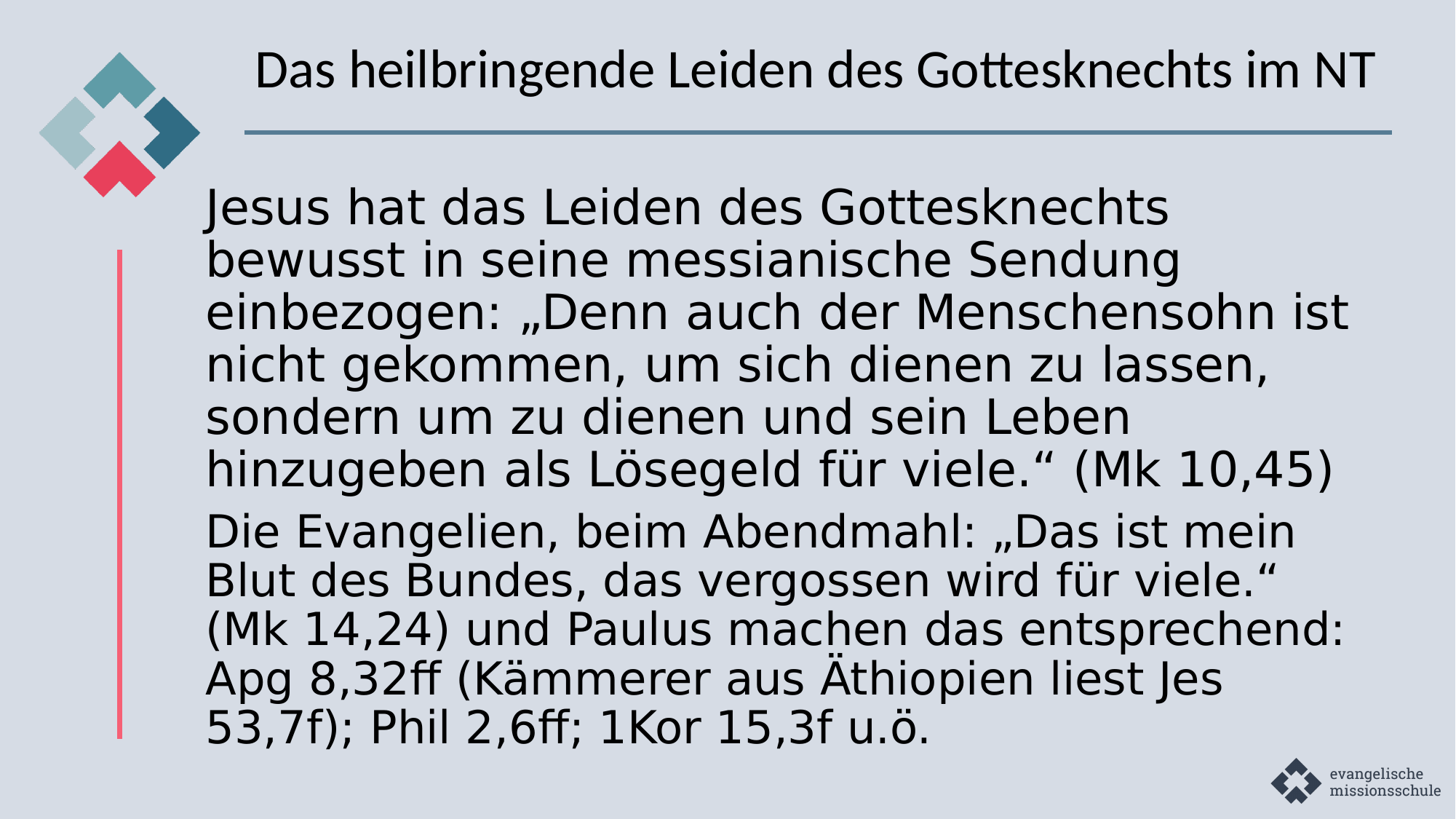

# Das heilbringende Leiden des Gottesknechts im NT
Jesus hat das Leiden des Gottesknechts bewusst in seine messianische Sendung einbezogen: „Denn auch der Menschensohn ist nicht gekommen, um sich dienen zu lassen, sondern um zu dienen und sein Leben hinzugeben als Lösegeld für viele.“ (Mk 10,45)
Die Evangelien, beim Abendmahl: „Das ist mein Blut des Bundes, das vergossen wird für viele.“ (Mk 14,24) und Paulus machen das entsprechend: Apg 8,32ff (Kämmerer aus Äthiopien liest Jes 53,7f); Phil 2,6ff; 1Kor 15,3f u.ö.